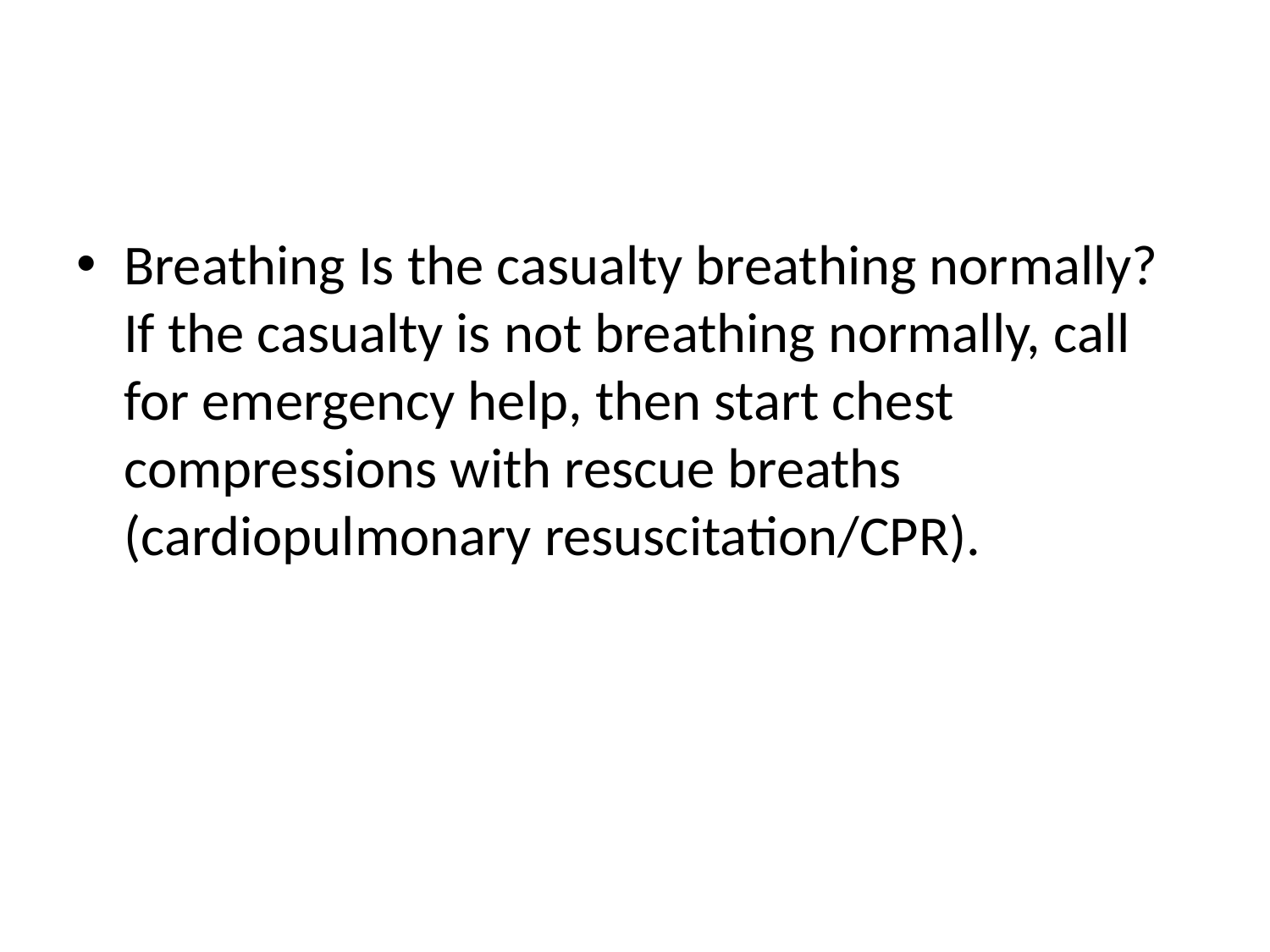

#
Breathing Is the casualty breathing normally? If the casualty is not breathing normally, call  for emergency help, then start chest compressions with rescue breaths (cardiopulmonary resuscitation/CPR).